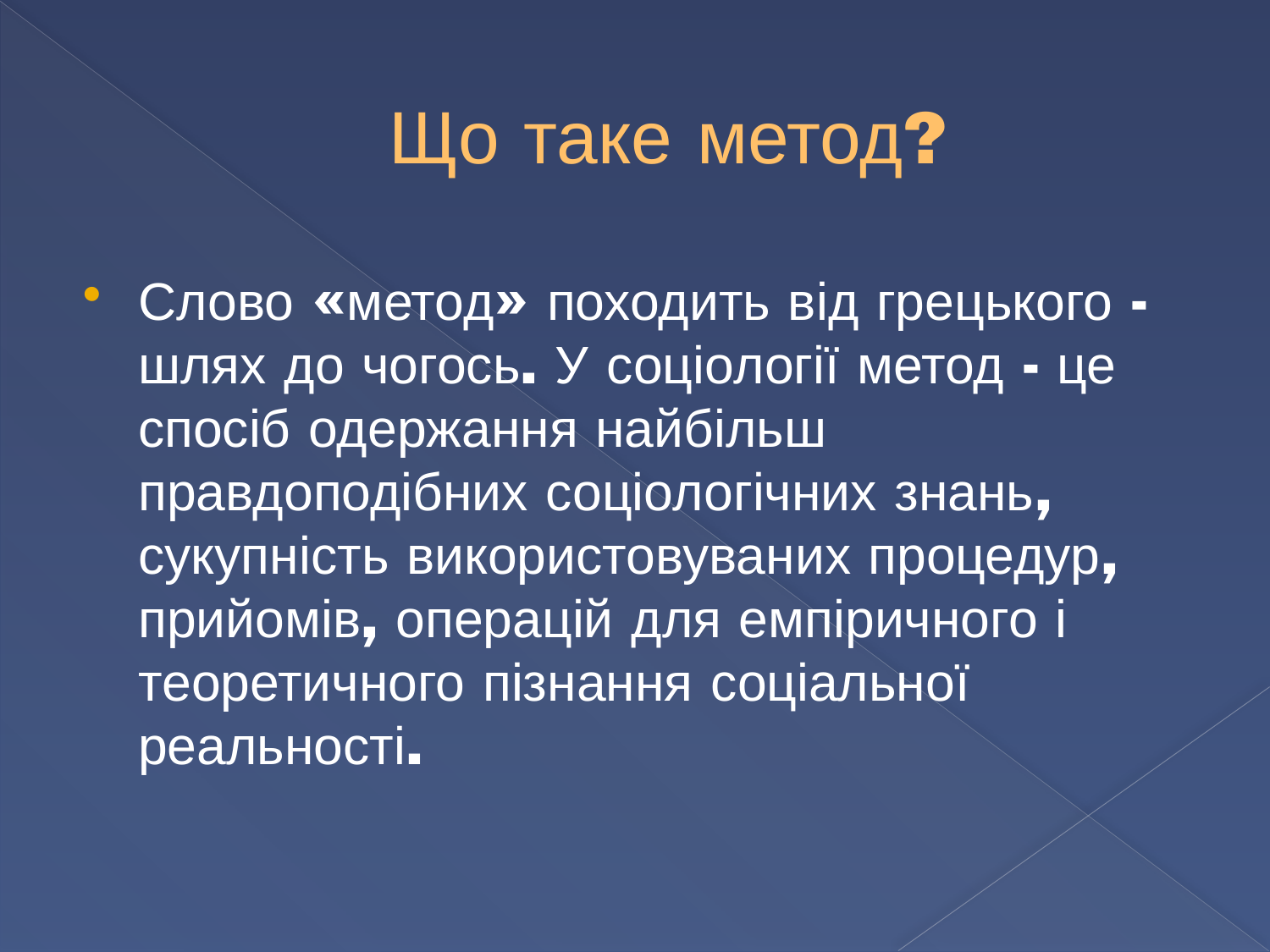

# Що таке метод?
Слово «метод» походить від грецького - шлях до чогось. У соціології метод - це спосіб одержання найбільш правдоподібних соціологічних знань, сукупність використовуваних процедур, прийомів, операцій для емпіричного і теоретичного пізнання соціальної реальності.